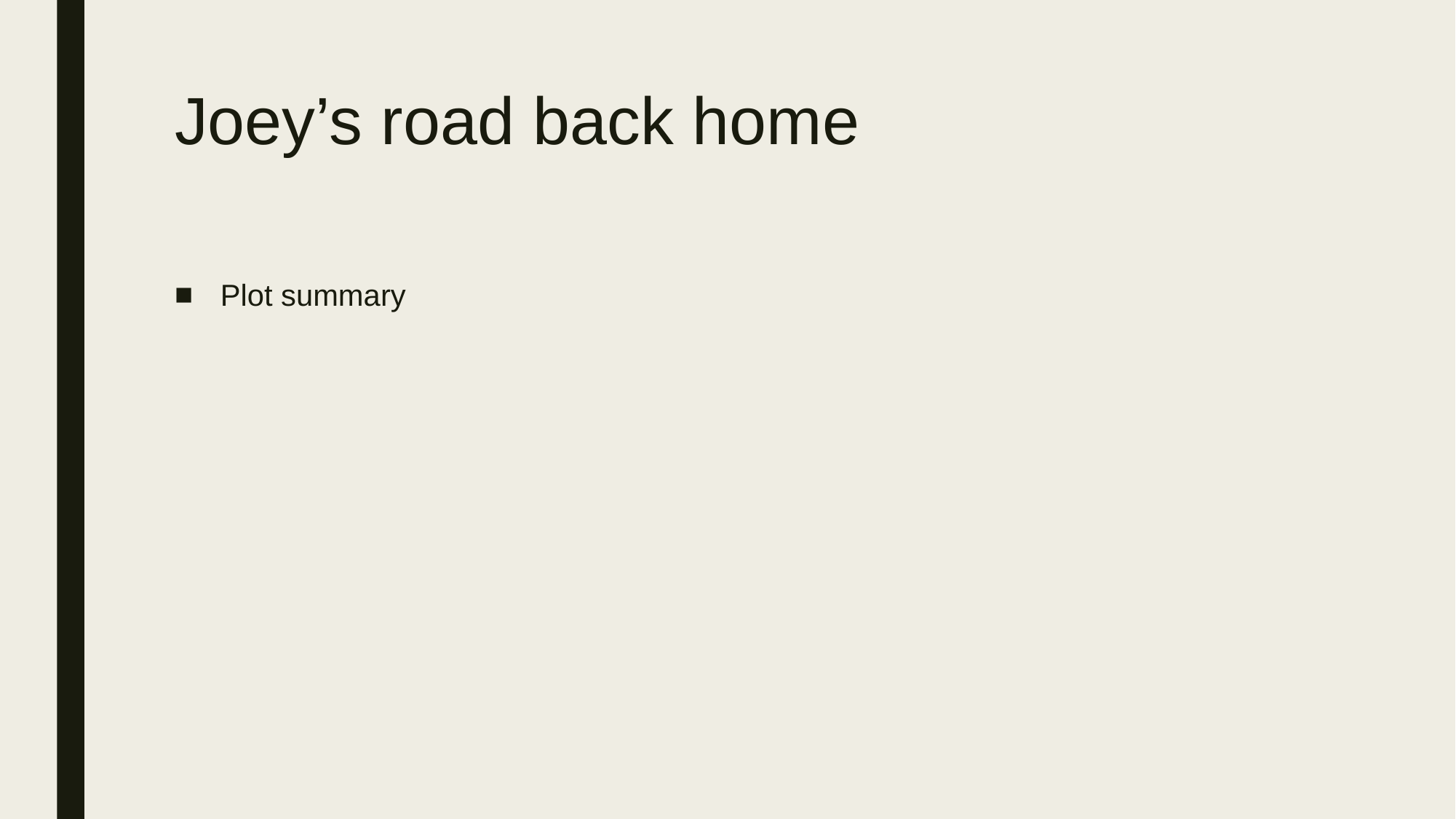

# Joey’s road back home
Plot summary